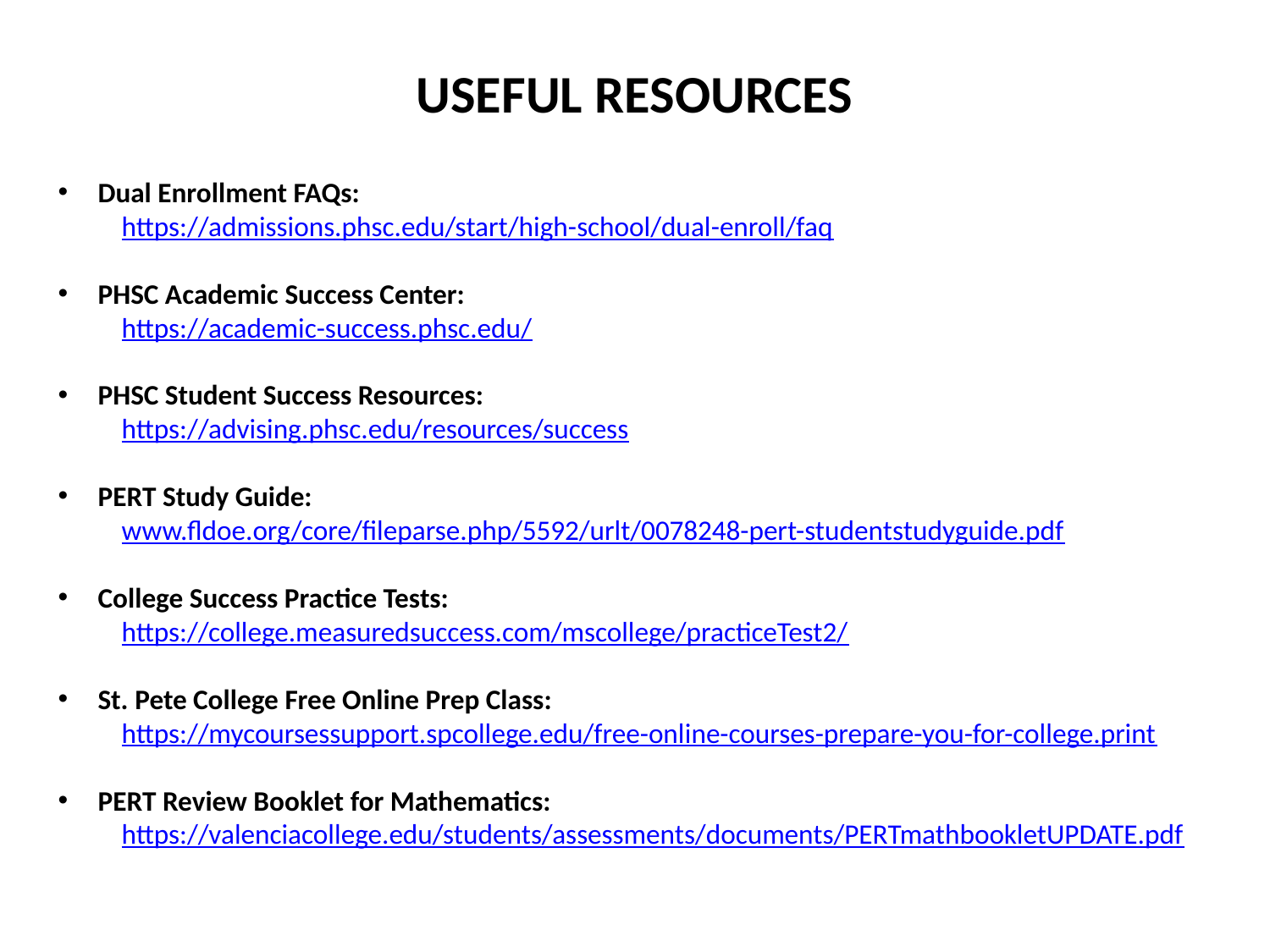

USEFUL RESOURCES
Dual Enrollment FAQs:
https://admissions.phsc.edu/start/high-school/dual-enroll/faq

PHSC Academic Success Center:
https://academic-success.phsc.edu/

PHSC Student Success Resources:
https://advising.phsc.edu/resources/success

PERT Study Guide:
www.fldoe.org/core/fileparse.php/5592/urlt/0078248-pert-studentstudyguide.pdf

College Success Practice Tests:
https://college.measuredsuccess.com/mscollege/practiceTest2/

St. Pete College Free Online Prep Class:
https://mycoursessupport.spcollege.edu/free-online-courses-prepare-you-for-college.print

PERT Review Booklet for Mathematics:
https://valenciacollege.edu/students/assessments/documents/PERTmathbookletUPDATE.pdf